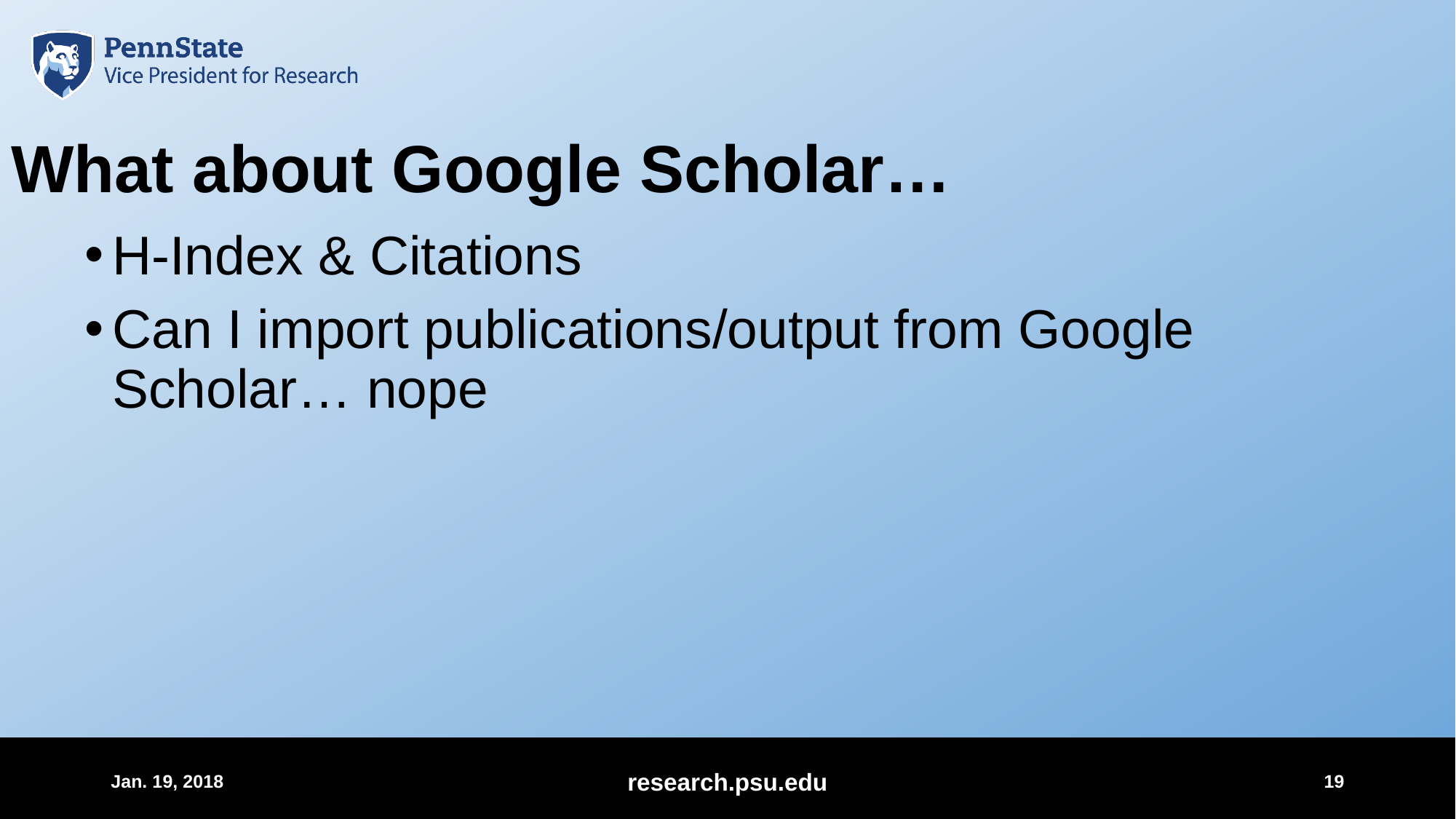

What about Google Scholar…
H-Index & Citations
Can I import publications/output from Google Scholar… nope
Jan. 19, 2018
research.psu.edu
19